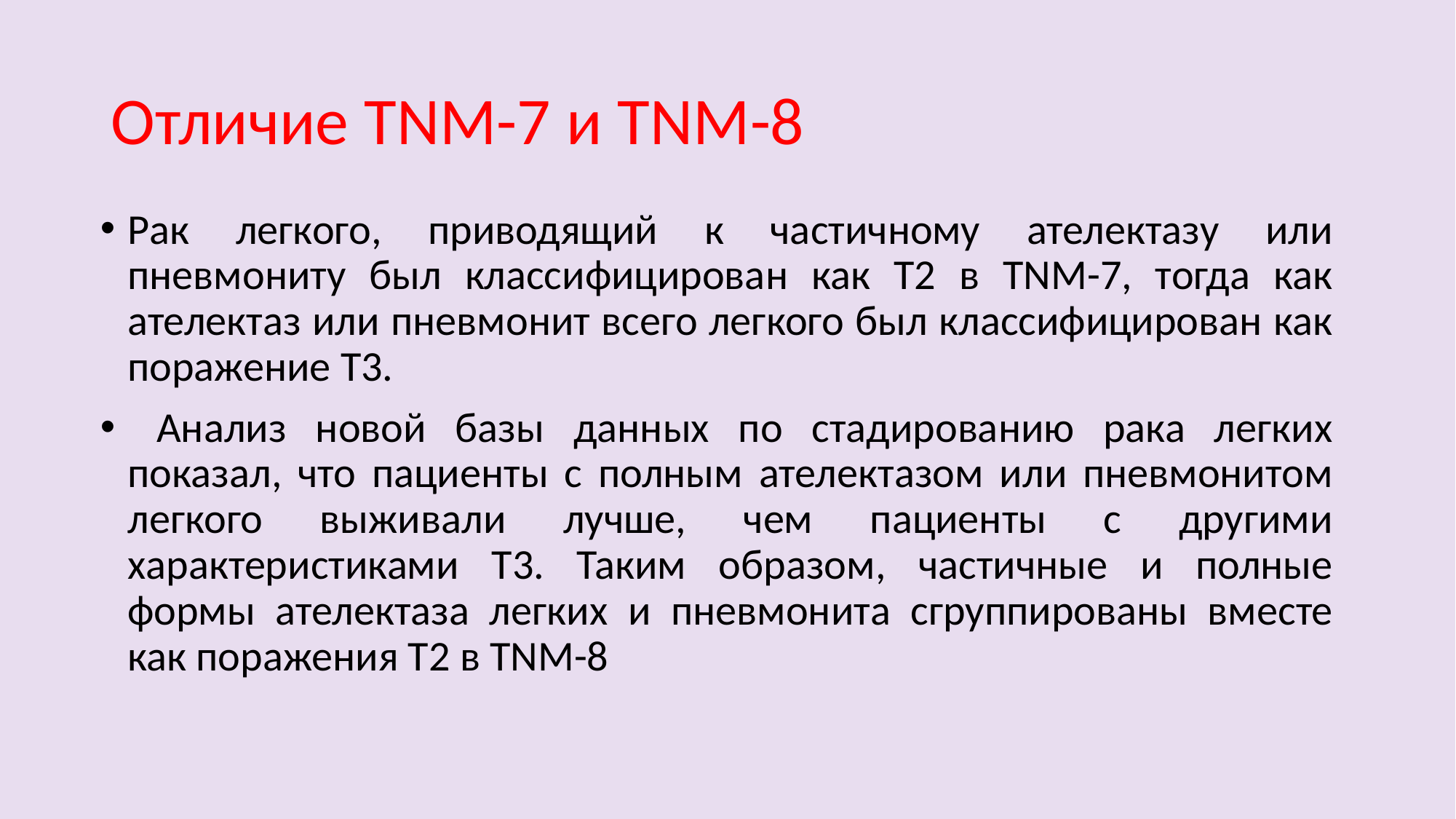

# Отличие TNM-7 и TNM-8
Рак легкого, приводящий к частичному ателектазу или пневмониту был классифицирован как Т2 в TNM-7, тогда как ателектаз или пневмонит всего легкого был классифицирован как поражение Т3.
 Анализ новой базы данных по стадированию рака легких показал, что пациенты с полным ателектазом или пневмонитом легкого выживали лучше, чем пациенты с другими характеристиками T3. Таким образом, частичные и полные формы ателектаза легких и пневмонита сгруппированы вместе как поражения T2 в TNM-8